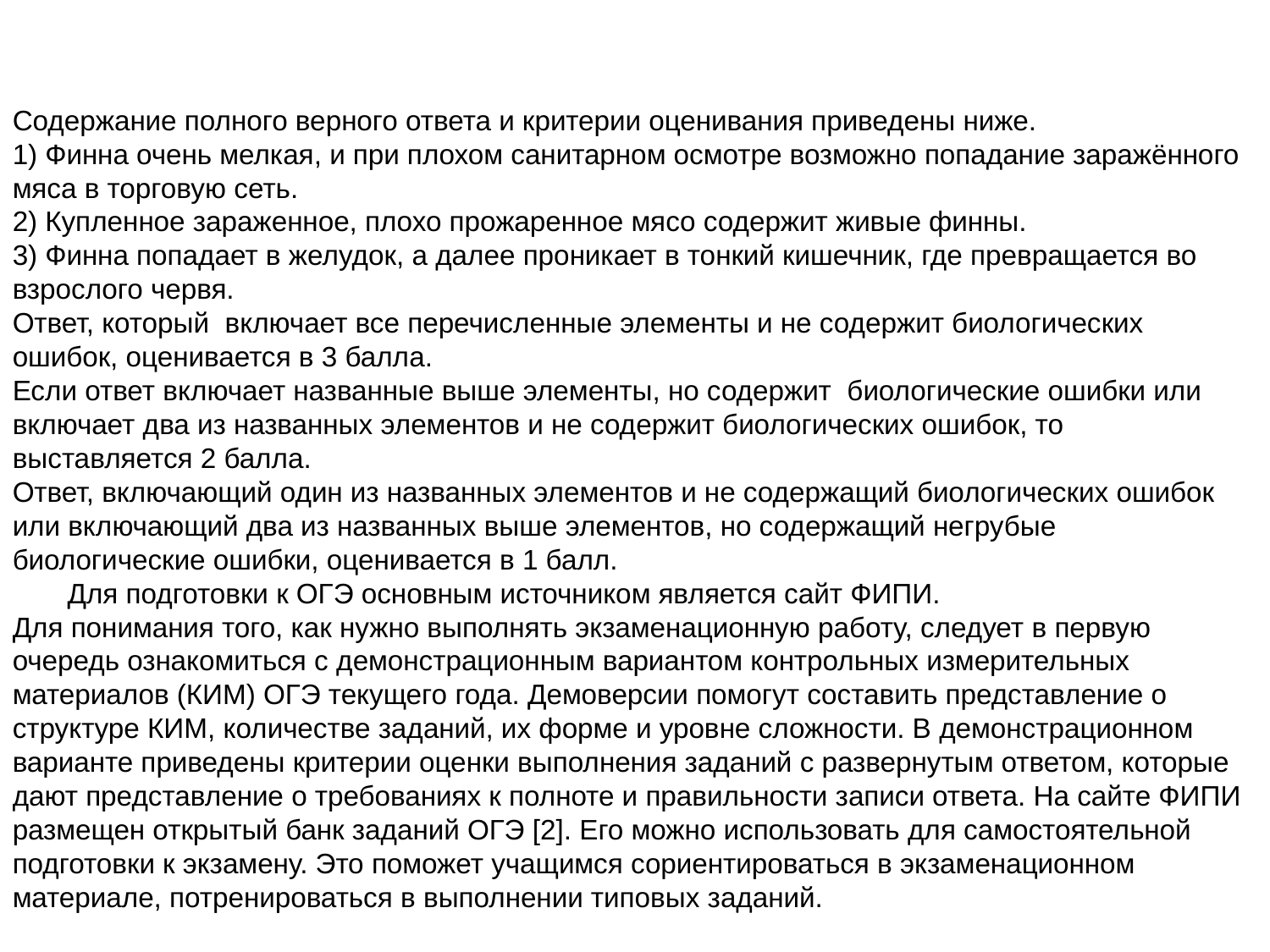

#
Содержание полного верного ответа и критерии оценивания приведены ниже.
1) Финна очень мелкая, и при плохом санитарном осмотре возможно попадание заражённого мяса в торговую сеть.
2) Купленное зараженное, плохо прожаренное мясо содержит живые финны.
3) Финна попадает в желудок, а далее проникает в тонкий кишечник, где превращается во взрослого червя.
Ответ, который  включает все перечисленные элементы и не содержит биологических ошибок, оценивается в 3 балла.
Если ответ включает названные выше элементы, но содержит  биологические ошибки или включает два из названных элементов и не содержит биологических ошибок, то выставляется 2 балла.
Ответ, включающий один из названных элементов и не содержащий биологических ошибок или включающий два из названных выше элементов, но содержащий негрубые биологические ошибки, оценивается в 1 балл.
       Для подготовки к ОГЭ основным источником является сайт ФИПИ.
Для понимания того, как нужно выполнять экзаменационную работу, следует в первую очередь ознакомиться с демонстрационным вариантом контрольных измерительных материалов (КИМ) ОГЭ текущего года. Демоверсии помогут составить представление о структуре КИМ, количестве заданий, их форме и уровне сложности. В демонстрационном варианте приведены критерии оценки выполнения заданий с развернутым ответом, которые дают представление о требованиях к полноте и правильности записи ответа. На сайте ФИПИ размещен открытый банк заданий ОГЭ [2]. Его можно использовать для самостоятельной подготовки к экзамену. Это поможет учащимся сориентироваться в экзаменационном материале, потренироваться в выполнении типовых заданий.